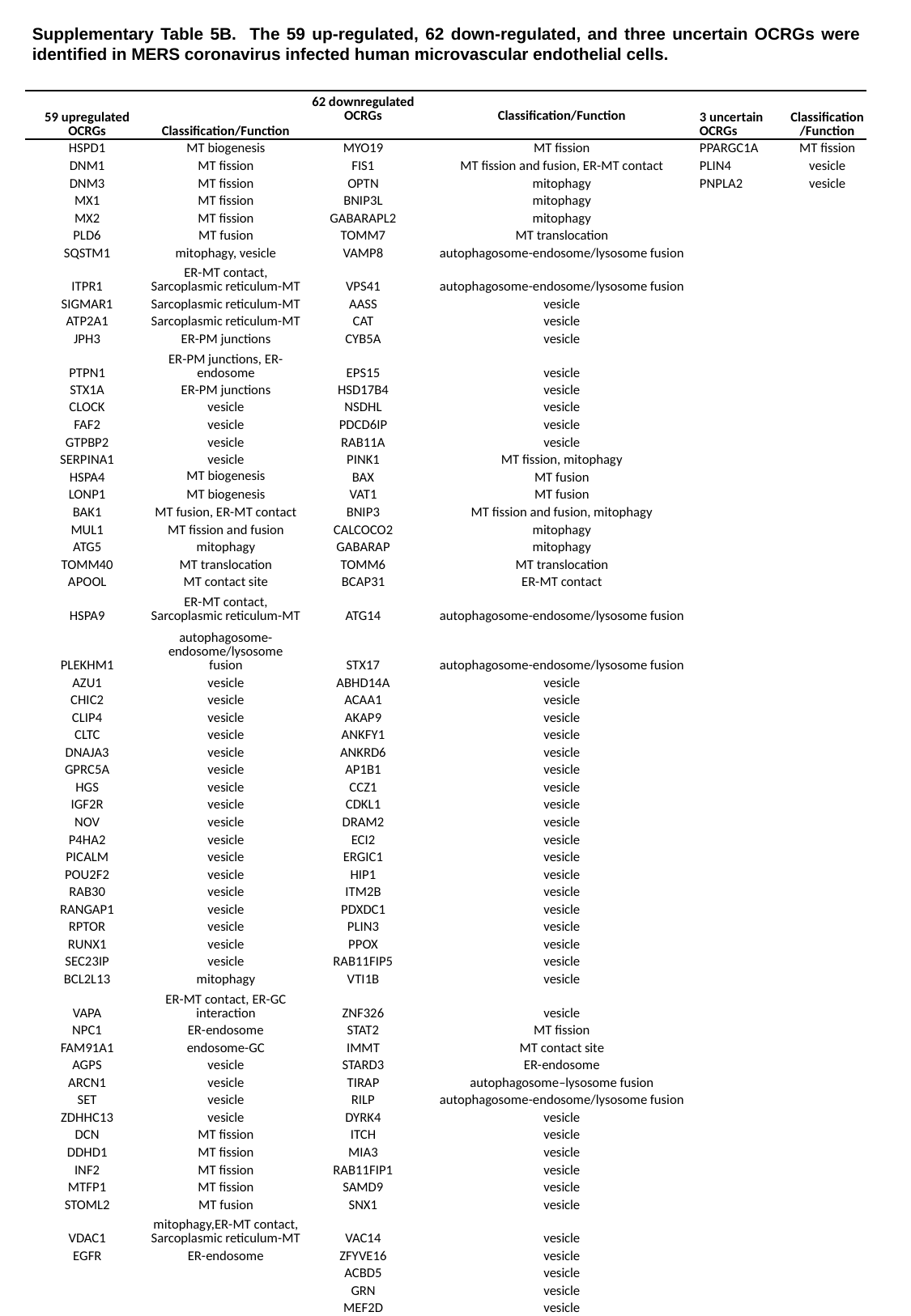

Supplementary Table 5B.  The 59 up-regulated, 62 down-regulated, and three uncertain OCRGs were identified in MERS coronavirus infected human microvascular endothelial cells.
| 59 upregulated OCRGs | Classification/Function | 62 downregulated OCRGs | Classification/Function | 3 uncertain OCRGs | Classification/Function |
| --- | --- | --- | --- | --- | --- |
| HSPD1 | MT biogenesis | MYO19 | MT fission | PPARGC1A | MT fission |
| DNM1 | MT fission | FIS1 | MT fission and fusion, ER-MT contact | PLIN4 | vesicle |
| DNM3 | MT fission | OPTN | mitophagy | PNPLA2 | vesicle |
| MX1 | MT fission | BNIP3L | mitophagy |  |  |
| MX2 | MT fission | GABARAPL2 | mitophagy |  |  |
| PLD6 | MT fusion | TOMM7 | MT translocation |  |  |
| SQSTM1 | mitophagy, vesicle | VAMP8 | autophagosome-endosome/lysosome fusion |  |  |
| ITPR1 | ER-MT contact, Sarcoplasmic reticulum-MT | VPS41 | autophagosome-endosome/lysosome fusion |  |  |
| SIGMAR1 | Sarcoplasmic reticulum-MT | AASS | vesicle |  |  |
| ATP2A1 | Sarcoplasmic reticulum-MT | CAT | vesicle |  |  |
| JPH3 | ER-PM junctions | CYB5A | vesicle |  |  |
| PTPN1 | ER-PM junctions, ER-endosome | EPS15 | vesicle |  |  |
| STX1A | ER-PM junctions | HSD17B4 | vesicle |  |  |
| CLOCK | vesicle | NSDHL | vesicle |  |  |
| FAF2 | vesicle | PDCD6IP | vesicle |  |  |
| GTPBP2 | vesicle | RAB11A | vesicle |  |  |
| SERPINA1 | vesicle | PINK1 | MT fission, mitophagy |  |  |
| HSPA4 | MT biogenesis | BAX | MT fusion |  |  |
| LONP1 | MT biogenesis | VAT1 | MT fusion |  |  |
| BAK1 | MT fusion, ER-MT contact | BNIP3 | MT fission and fusion, mitophagy |  |  |
| MUL1 | MT fission and fusion | CALCOCO2 | mitophagy |  |  |
| ATG5 | mitophagy | GABARAP | mitophagy |  |  |
| TOMM40 | MT translocation | TOMM6 | MT translocation |  |  |
| APOOL | MT contact site | BCAP31 | ER-MT contact |  |  |
| HSPA9 | ER-MT contact, Sarcoplasmic reticulum-MT | ATG14 | autophagosome-endosome/lysosome fusion |  |  |
| PLEKHM1 | autophagosome-endosome/lysosome fusion | STX17 | autophagosome-endosome/lysosome fusion |  |  |
| AZU1 | vesicle | ABHD14A | vesicle |  |  |
| CHIC2 | vesicle | ACAA1 | vesicle |  |  |
| CLIP4 | vesicle | AKAP9 | vesicle |  |  |
| CLTC | vesicle | ANKFY1 | vesicle |  |  |
| DNAJA3 | vesicle | ANKRD6 | vesicle |  |  |
| GPRC5A | vesicle | AP1B1 | vesicle |  |  |
| HGS | vesicle | CCZ1 | vesicle |  |  |
| IGF2R | vesicle | CDKL1 | vesicle |  |  |
| NOV | vesicle | DRAM2 | vesicle |  |  |
| P4HA2 | vesicle | ECI2 | vesicle |  |  |
| PICALM | vesicle | ERGIC1 | vesicle |  |  |
| POU2F2 | vesicle | HIP1 | vesicle |  |  |
| RAB30 | vesicle | ITM2B | vesicle |  |  |
| RANGAP1 | vesicle | PDXDC1 | vesicle |  |  |
| RPTOR | vesicle | PLIN3 | vesicle |  |  |
| RUNX1 | vesicle | PPOX | vesicle |  |  |
| SEC23IP | vesicle | RAB11FIP5 | vesicle |  |  |
| BCL2L13 | mitophagy | VTI1B | vesicle |  |  |
| VAPA | ER-MT contact, ER-GC interaction | ZNF326 | vesicle |  |  |
| NPC1 | ER-endosome | STAT2 | MT fission |  |  |
| FAM91A1 | endosome-GC | IMMT | MT contact site |  |  |
| AGPS | vesicle | STARD3 | ER-endosome |  |  |
| ARCN1 | vesicle | TIRAP | autophagosome–lysosome fusion |  |  |
| SET | vesicle | RILP | autophagosome-endosome/lysosome fusion |  |  |
| ZDHHC13 | vesicle | DYRK4 | vesicle |  |  |
| DCN | MT fission | ITCH | vesicle |  |  |
| DDHD1 | MT fission | MIA3 | vesicle |  |  |
| INF2 | MT fission | RAB11FIP1 | vesicle |  |  |
| MTFP1 | MT fission | SAMD9 | vesicle |  |  |
| STOML2 | MT fusion | SNX1 | vesicle |  |  |
| VDAC1 | mitophagy,ER-MT contact, Sarcoplasmic reticulum-MT | VAC14 | vesicle |  |  |
| EGFR | ER-endosome | ZFYVE16 | vesicle |  |  |
|  |  | ACBD5 | vesicle |  |  |
|  |  | GRN | vesicle |  |  |
|  |  | MEF2D | vesicle |  |  |